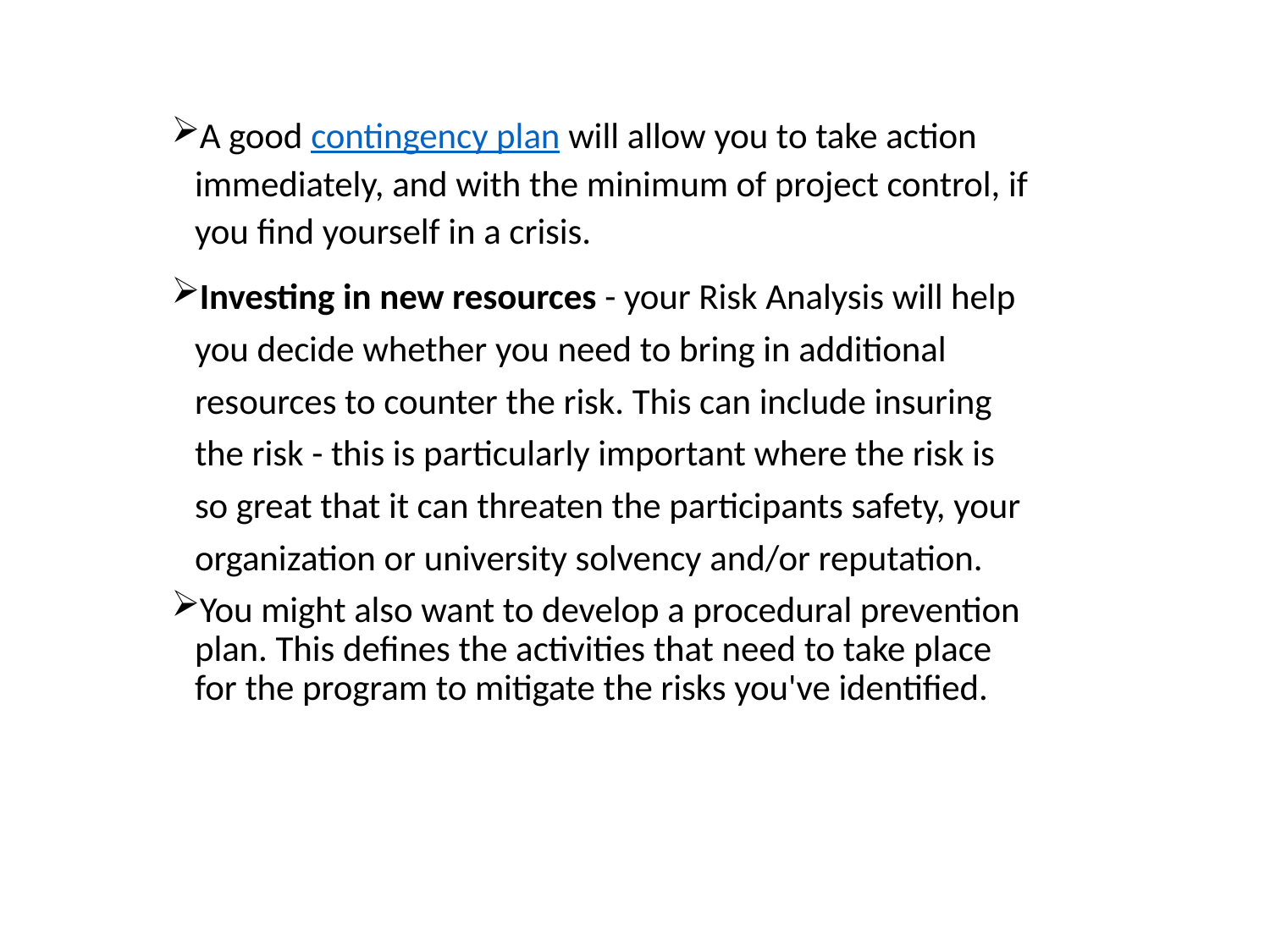

A good contingency plan will allow you to take action immediately, and with the minimum of project control, if you find yourself in a crisis.
Investing in new resources - your Risk Analysis will help you decide whether you need to bring in additional resources to counter the risk. This can include insuring the risk - this is particularly important where the risk is so great that it can threaten the participants safety, your organization or university solvency and/or reputation.
You might also want to develop a procedural prevention plan. This defines the activities that need to take place for the program to mitigate the risks you've identified.